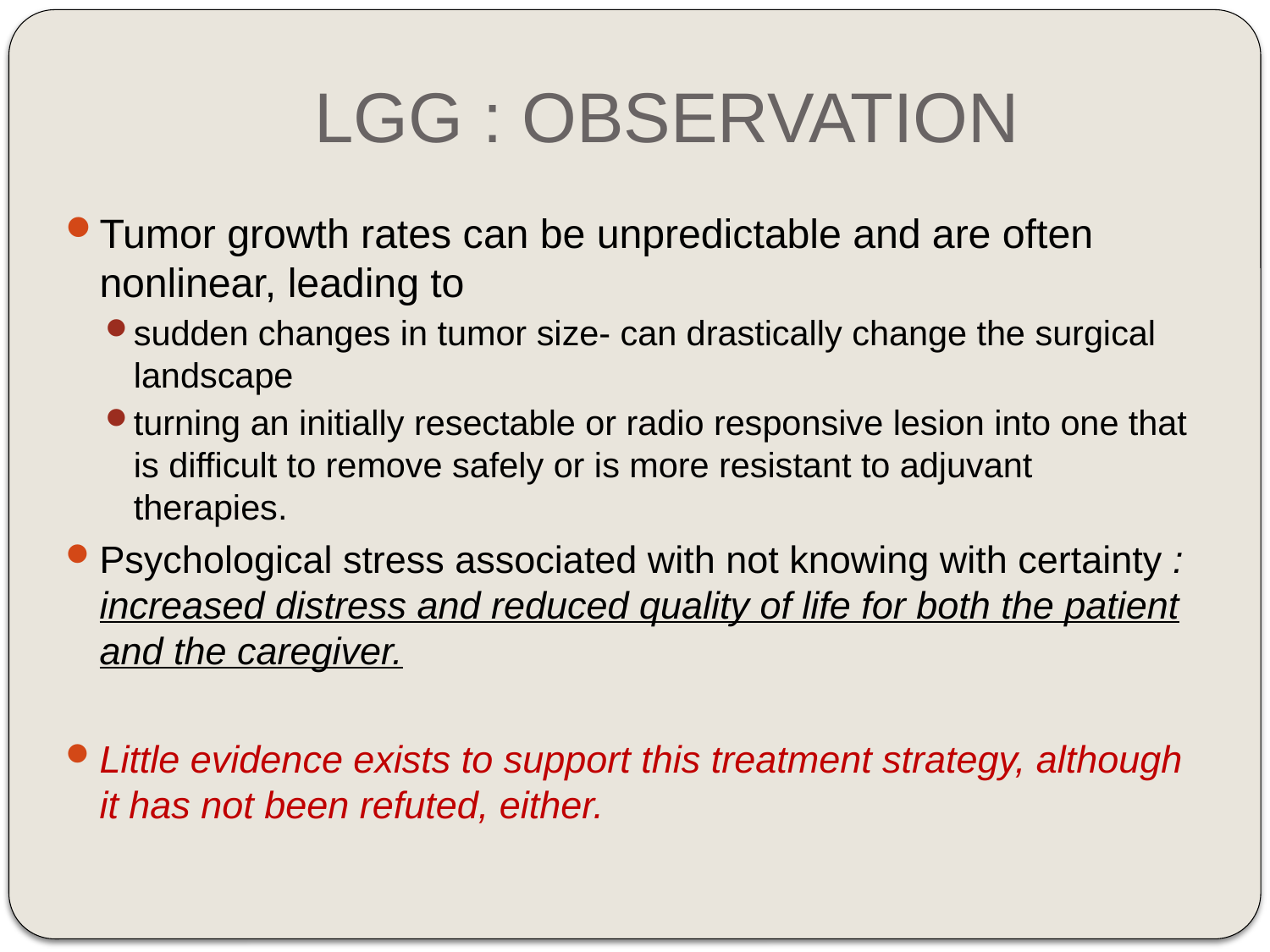

# LGG : OBSERVATION
Tumor growth rates can be unpredictable and are often nonlinear, leading to
sudden changes in tumor size- can drastically change the surgical landscape
turning an initially resectable or radio responsive lesion into one that is difficult to remove safely or is more resistant to adjuvant therapies.
Psychological stress associated with not knowing with certainty : increased distress and reduced quality of life for both the patient and the caregiver.

Little evidence exists to support this treatment strategy, although it has not been refuted, either.